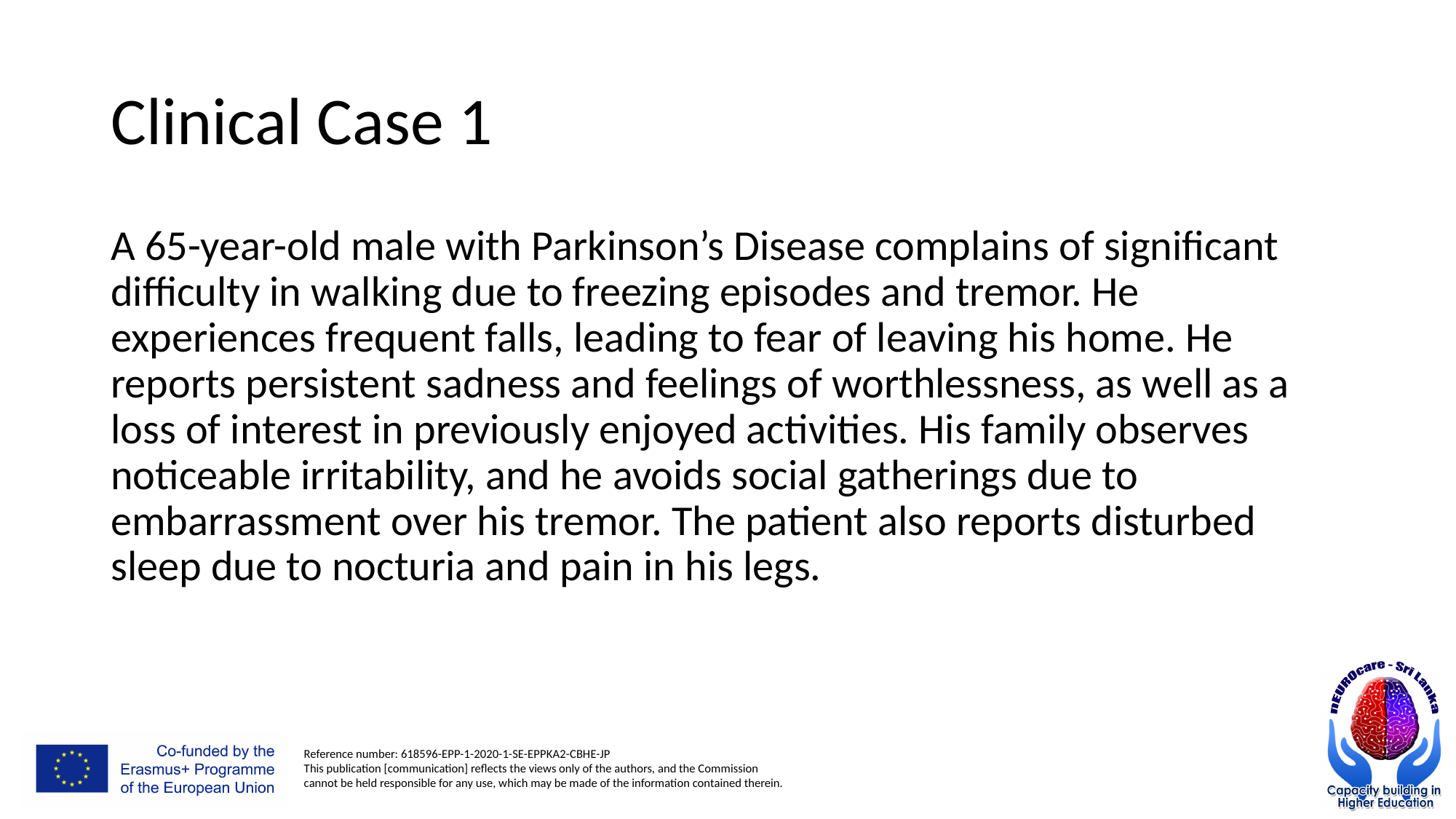

# Clinical Case 1
A 65-year-old male with Parkinson’s Disease complains of significant difficulty in walking due to freezing episodes and tremor. He experiences frequent falls, leading to fear of leaving his home. He reports persistent sadness and feelings of worthlessness, as well as a loss of interest in previously enjoyed activities. His family observes noticeable irritability, and he avoids social gatherings due to embarrassment over his tremor. The patient also reports disturbed sleep due to nocturia and pain in his legs.